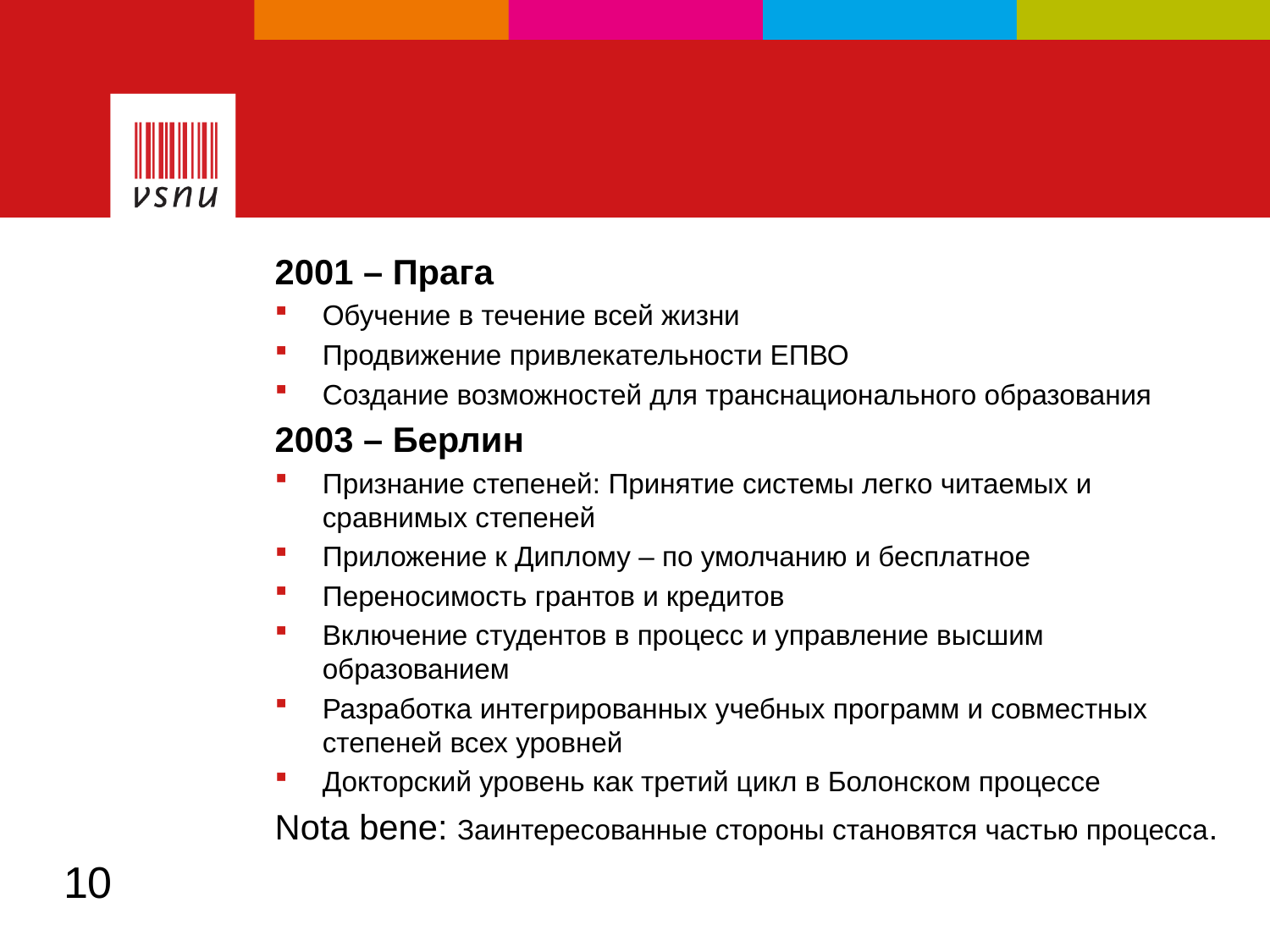

#
2001 – Прага
Обучение в течение всей жизни
Продвижение привлекательности ЕПВО
Создание возможностей для транснационального образования
2003 – Берлин
Признание степеней: Принятие системы легко читаемых и сравнимых степеней
Приложение к Диплому – по умолчанию и бесплатное
Переносимость грантов и кредитов
Включение студентов в процесс и управление высшим образованием
Разработка интегрированных учебных программ и совместных степеней всех уровней
Докторский уровень как третий цикл в Болонском процессе
Nota bene: Заинтересованные стороны становятся частью процесса.
10